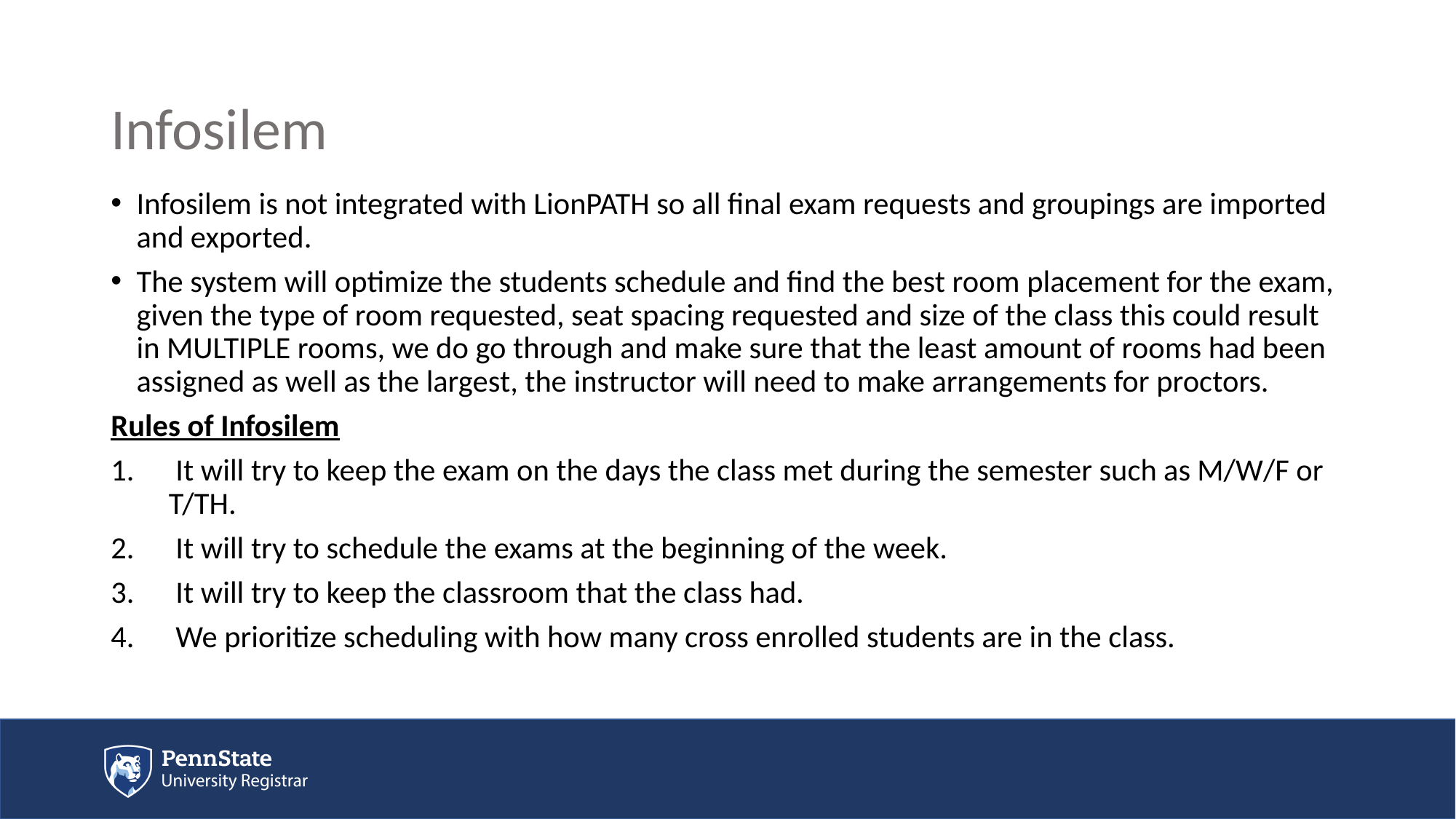

# Infosilem
Infosilem is not integrated with LionPATH so all final exam requests and groupings are imported and exported.
The system will optimize the students schedule and find the best room placement for the exam, given the type of room requested, seat spacing requested and size of the class this could result in MULTIPLE rooms, we do go through and make sure that the least amount of rooms had been assigned as well as the largest, the instructor will need to make arrangements for proctors.
Rules of Infosilem
 It will try to keep the exam on the days the class met during the semester such as M/W/F or T/TH.
 It will try to schedule the exams at the beginning of the week.
 It will try to keep the classroom that the class had.
 We prioritize scheduling with how many cross enrolled students are in the class.